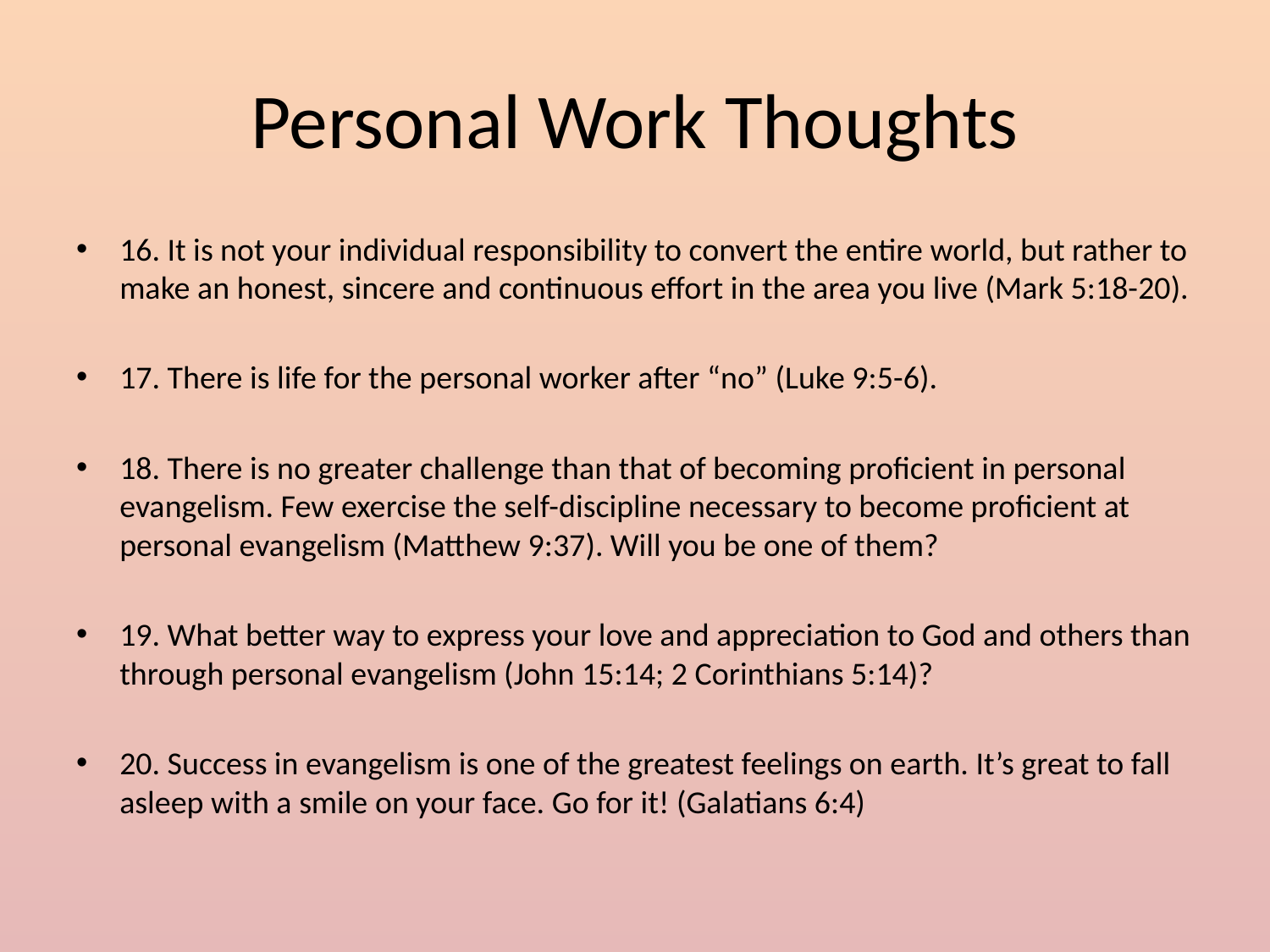

# Personal Work Thoughts
16. It is not your individual responsibility to convert the entire world, but rather to make an honest, sincere and continuous effort in the area you live (Mark 5:18-20).

17. There is life for the personal worker after “no” (Luke 9:5-6).

18. There is no greater challenge than that of becoming proficient in personal evangelism. Few exercise the self-discipline necessary to become proficient at personal evangelism (Matthew 9:37). Will you be one of them?

19. What better way to express your love and appreciation to God and others than through personal evangelism (John 15:14; 2 Corinthians 5:14)?

20. Success in evangelism is one of the greatest feelings on earth. It’s great to fall asleep with a smile on your face. Go for it! (Galatians 6:4)